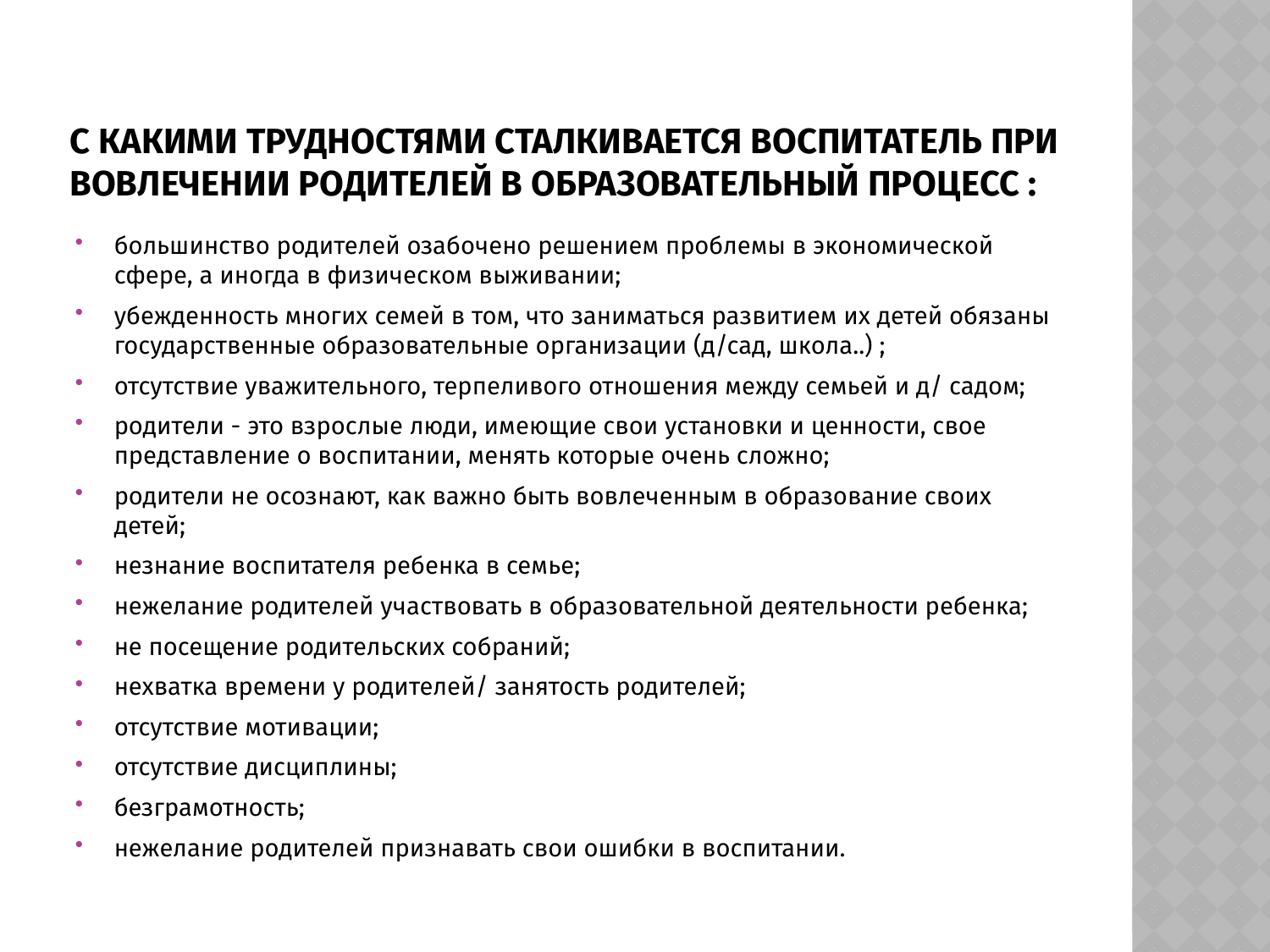

# С какими трудностями сталкивается воспитатель при вовлечении родителей в образовательный процесс :
большинство родителей озабочено решением проблемы в экономической сфере, а иногда в физическом выживании;
убежденность многих семей в том, что заниматься развитием их детей обязаны государственные образовательные организации (д/сад, школа..) ;
отсутствие уважительного, терпеливого отношения между семьей и д/ садом;
родители - это взрослые люди, имеющие свои установки и ценности, свое представление о воспитании, менять которые очень сложно;
родители не осознают, как важно быть вовлеченным в образование своих детей;
незнание воспитателя ребенка в семье;
нежелание родителей участвовать в образовательной деятельности ребенка;
не посещение родительских собраний;
нехватка времени у родителей/ занятость родителей;
отсутствие мотивации;
отсутствие дисциплины;
безграмотность;
нежелание родителей признавать свои ошибки в воспитании.